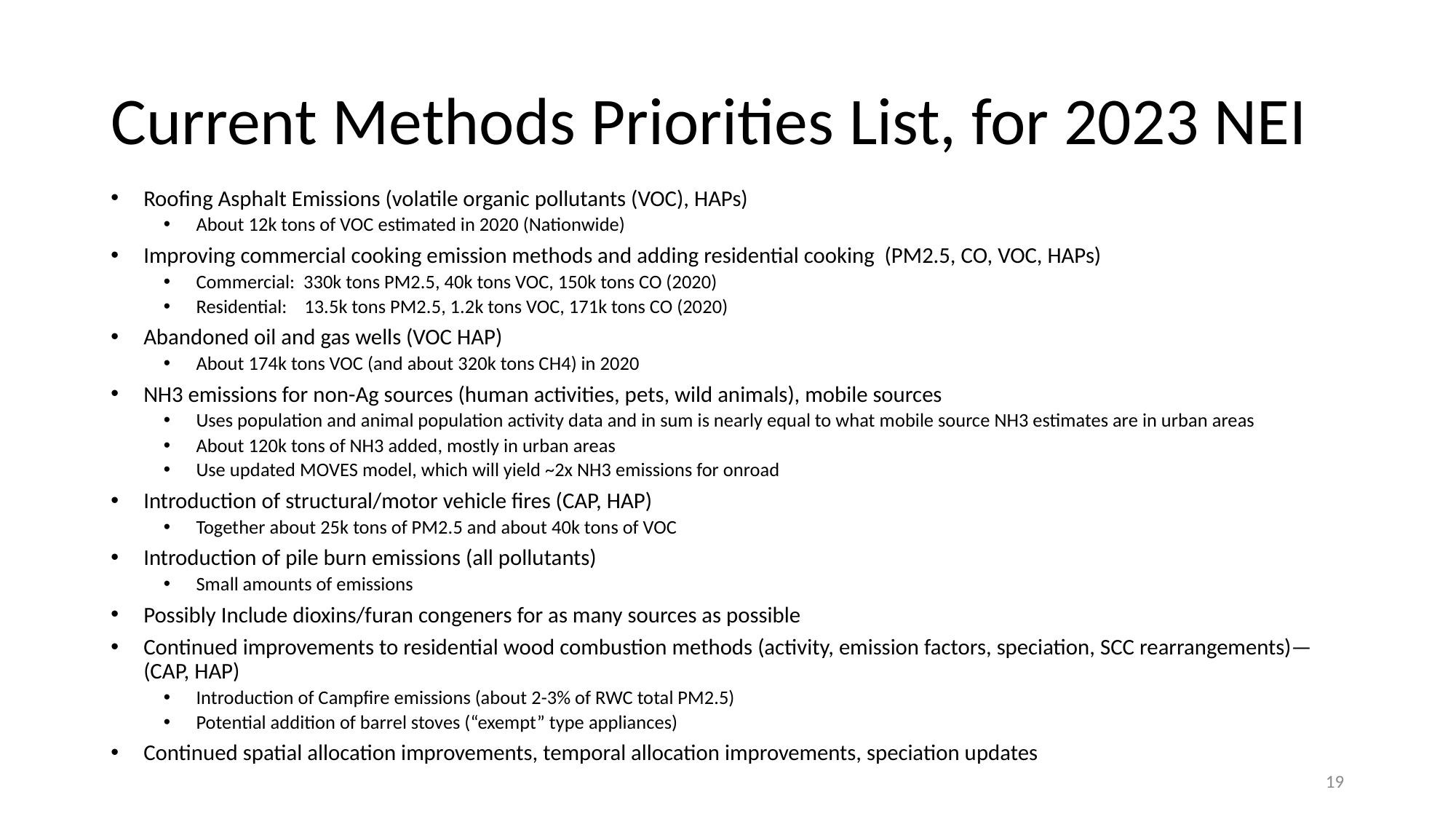

# Current Methods Priorities List, for 2023 NEI
Roofing Asphalt Emissions (volatile organic pollutants (VOC), HAPs)
About 12k tons of VOC estimated in 2020 (Nationwide)
Improving commercial cooking emission methods and adding residential cooking  (PM2.5, CO, VOC, HAPs)
Commercial:  330k tons PM2.5, 40k tons VOC, 150k tons CO (2020)
Residential:    13.5k tons PM2.5, 1.2k tons VOC, 171k tons CO (2020)
Abandoned oil and gas wells (VOC HAP)
About 174k tons VOC (and about 320k tons CH4) in 2020
NH3 emissions for non-Ag sources (human activities, pets, wild animals), mobile sources
Uses population and animal population activity data and in sum is nearly equal to what mobile source NH3 estimates are in urban areas
About 120k tons of NH3 added, mostly in urban areas
Use updated MOVES model, which will yield ~2x NH3 emissions for onroad
Introduction of structural/motor vehicle fires (CAP, HAP)
Together about 25k tons of PM2.5 and about 40k tons of VOC
Introduction of pile burn emissions (all pollutants)
Small amounts of emissions
Possibly Include dioxins/furan congeners for as many sources as possible
Continued improvements to residential wood combustion methods (activity, emission factors, speciation, SCC rearrangements)—(CAP, HAP)
Introduction of Campfire emissions (about 2-3% of RWC total PM2.5)
Potential addition of barrel stoves (“exempt” type appliances)
Continued spatial allocation improvements, temporal allocation improvements, speciation updates

19